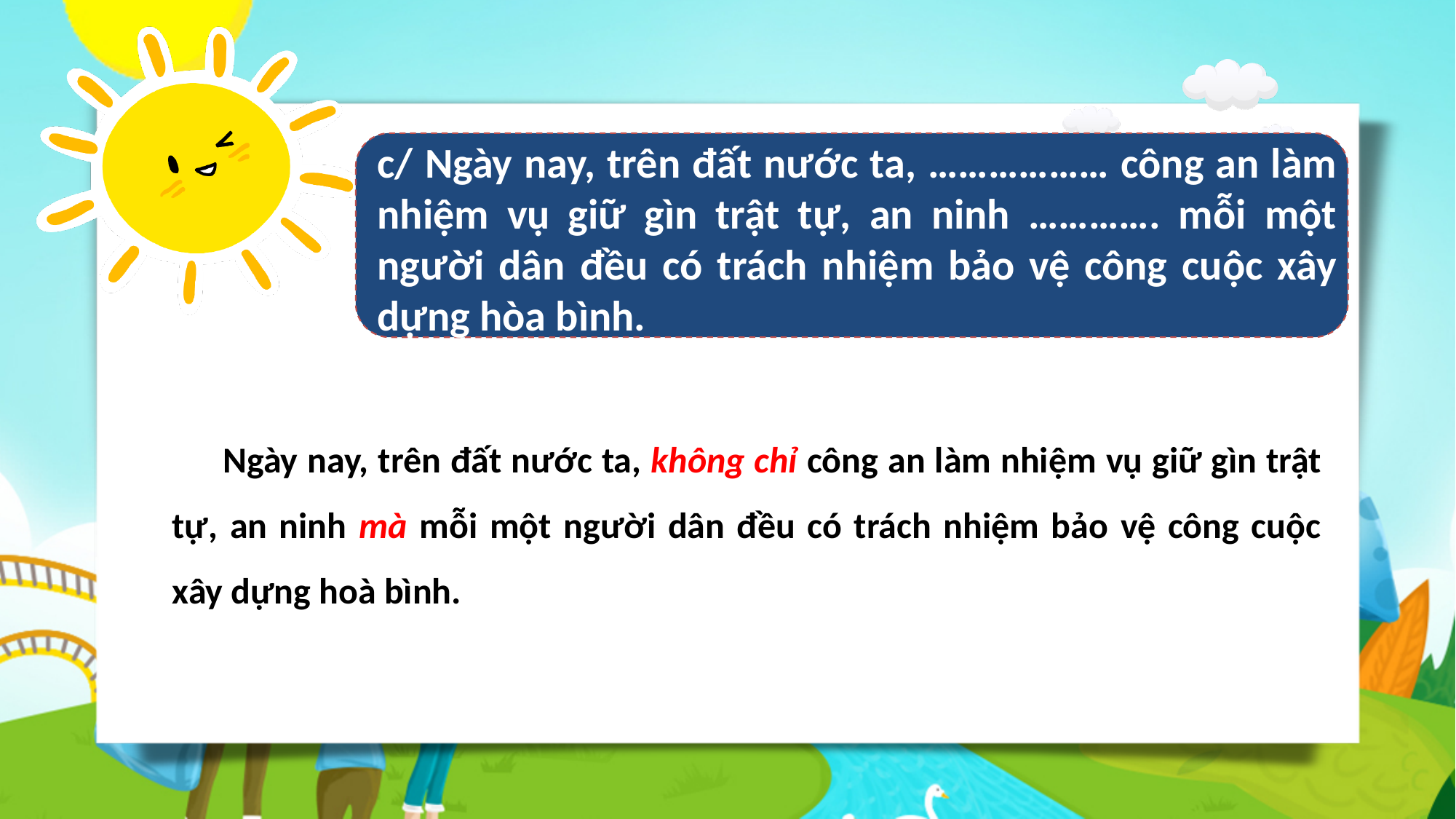

c/ Ngày nay, trên đất nước ta, ……………… công an làm nhiệm vụ giữ gìn trật tự, an ninh …………. mỗi một người dân đều có trách nhiệm bảo vệ công cuộc xây dựng hòa bình.

 Ngày nay, trên đất nước ta, không chỉ công an làm nhiệm vụ giữ gìn trật tự, an ninh mà mỗi một người dân đều có trách nhiệm bảo vệ công cuộc xây dựng hoà bình.